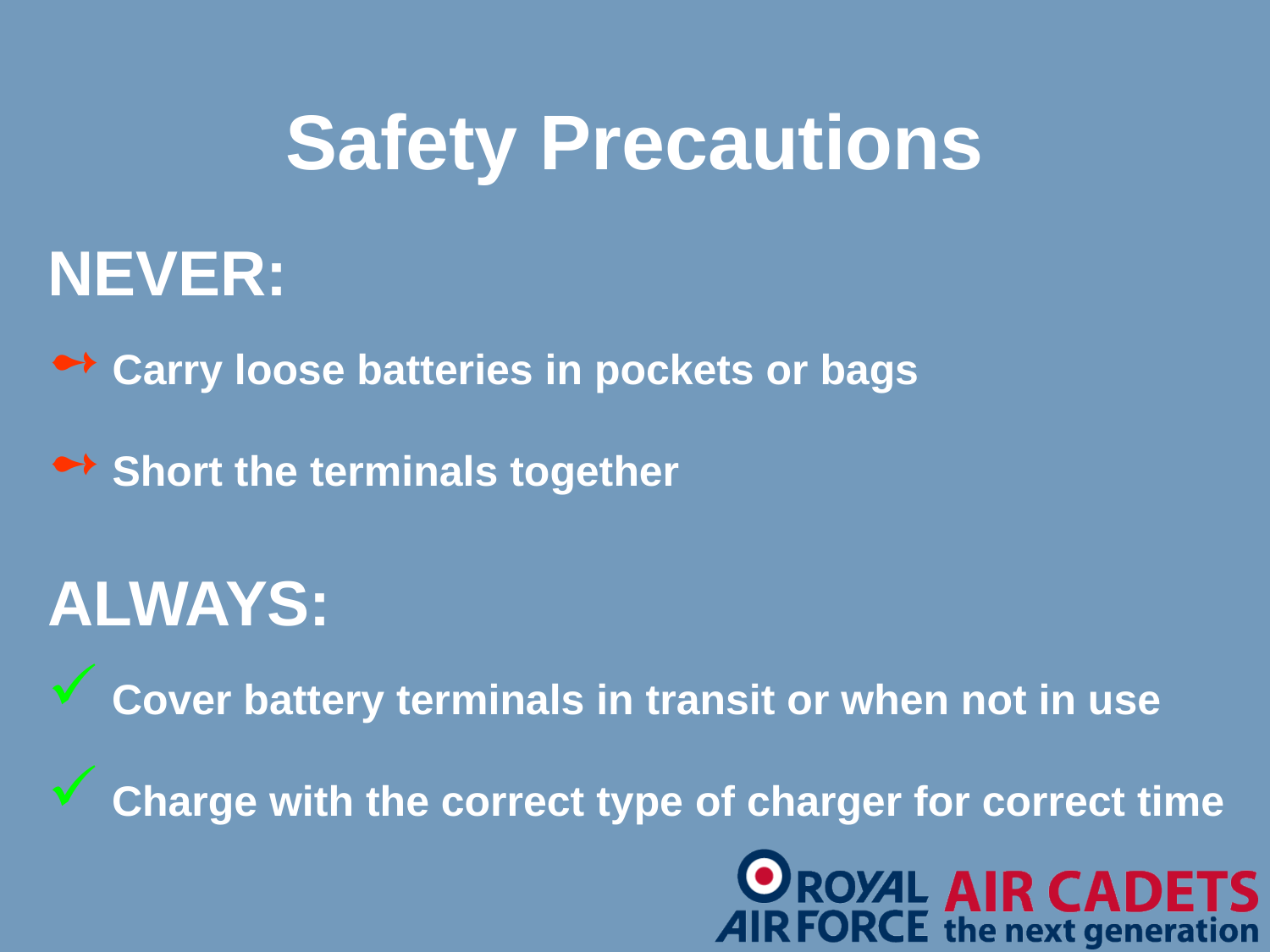

Safety Precautions
NEVER:

 Carry loose batteries in pockets or bags

 Short the terminals together
ALWAYS:

 Cover battery terminals in transit or when not in use

 Charge with the correct type of charger for correct time